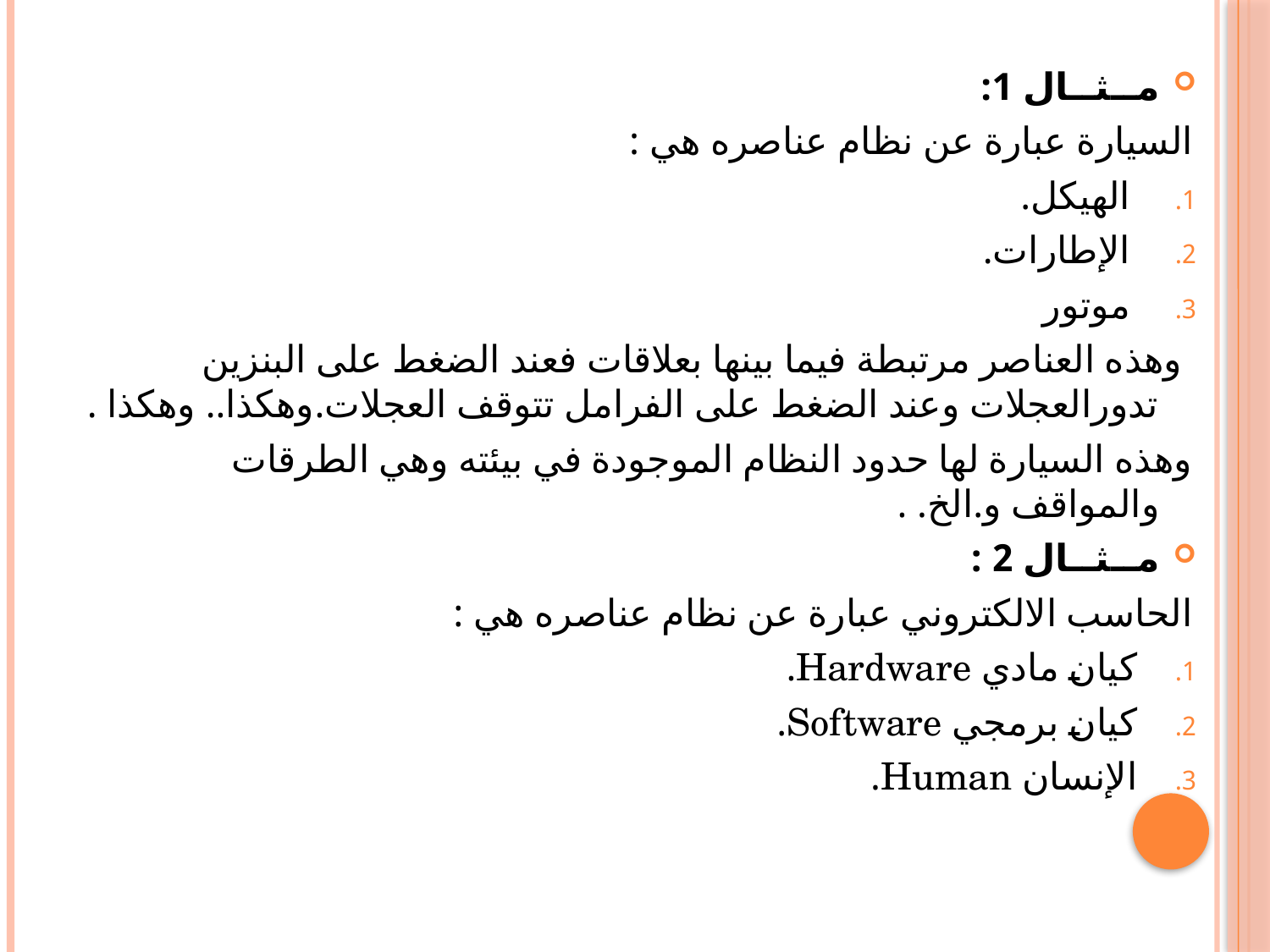

مــثــال 1:
السيارة عبارة عن نظام عناصره هي :
الهيكل.
الإطارات.
موتور
 وهذه العناصر مرتبطة فيما بينها بعلاقات فعند الضغط على البنزين تدورالعجلات وعند الضغط على الفرامل تتوقف العجلات.وهكذا.. وهكذا .
وهذه السيارة لها حدود النظام الموجودة في بيئته وهي الطرقات والمواقف و.الخ. .
مــثــال 2 :
الحاسب الالكتروني عبارة عن نظام عناصره هي :
كيان مادي Hardware.
كيان برمجي Software.
الإنسان Human.